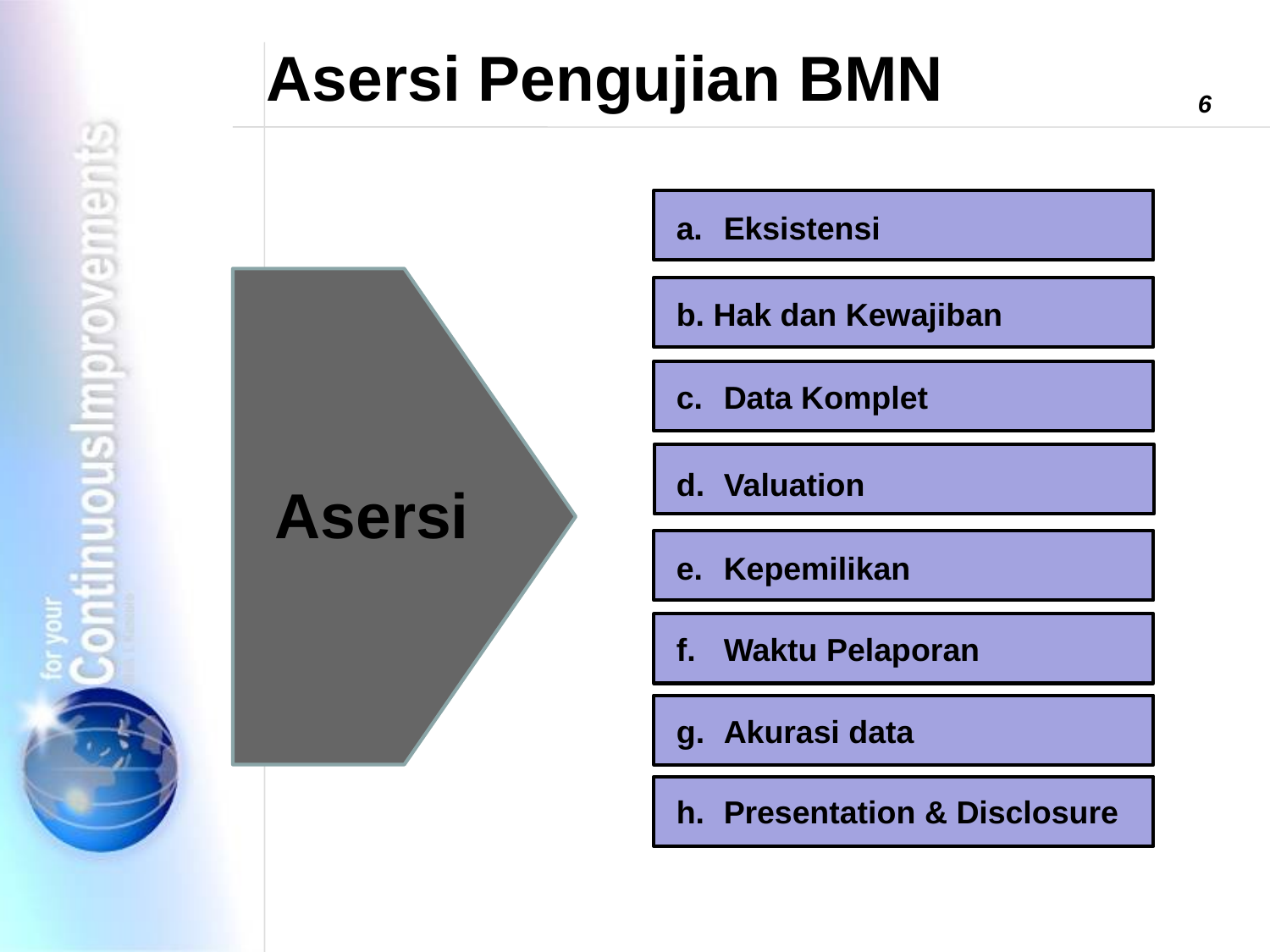

Asersi Pengujian BMN
6

a. 	Eksistensi

b. Hak dan Kewajiban

c. 	Data Komplet

d. 	Valuation
Asersi

e. 	Kepemilikan

f. 	Waktu Pelaporan

g. 	Akurasi data

h. 	Presentation & Disclosure